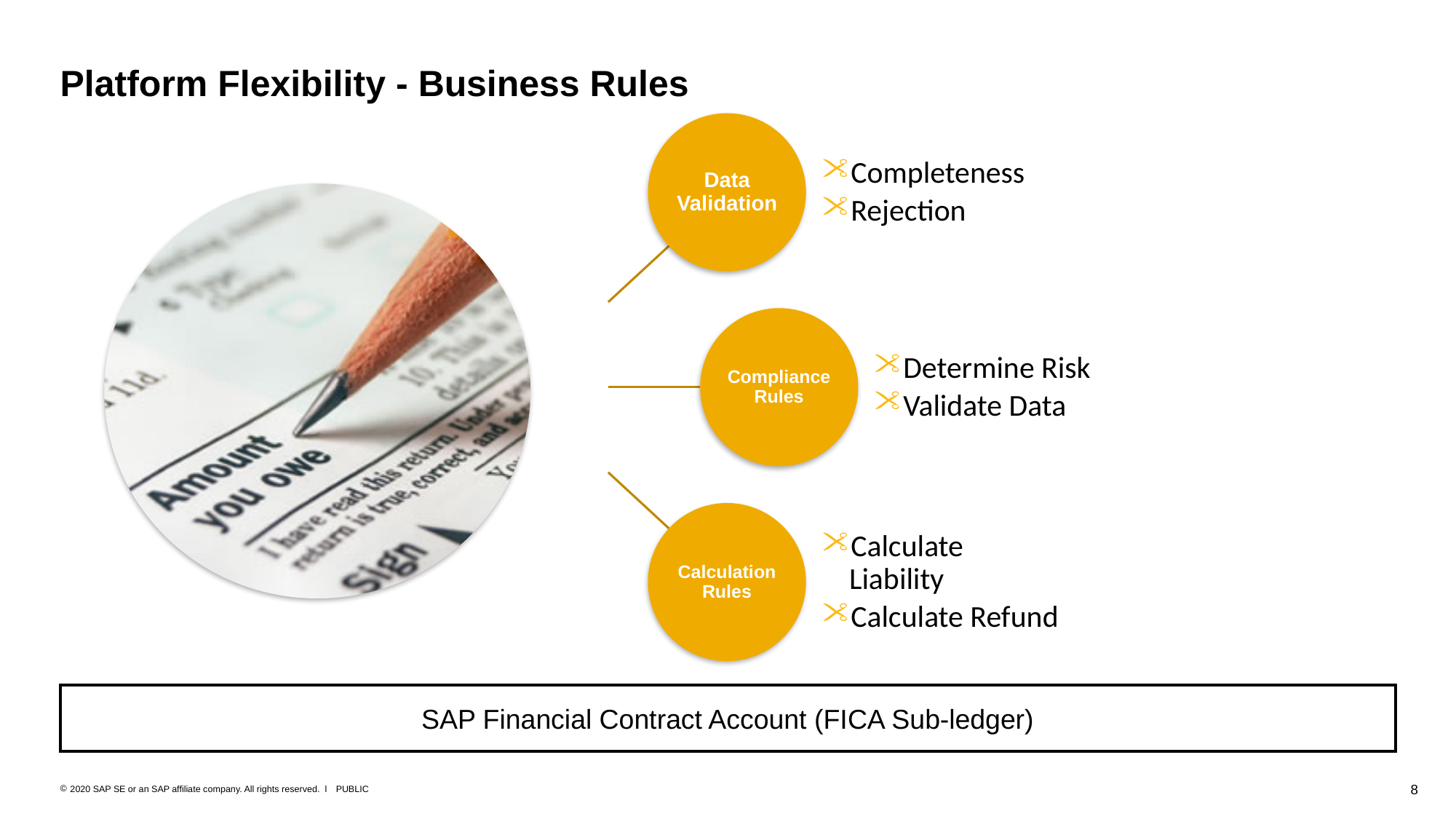

# Platform Flexibility - Business Rules
Data Validation
Completeness
Rejection
Compliance Rules
Determine Risk
Validate Data
Calculation Rules
Calculate Liability
Calculate Refund
SAP Financial Contract Account (FICA Sub-ledger)